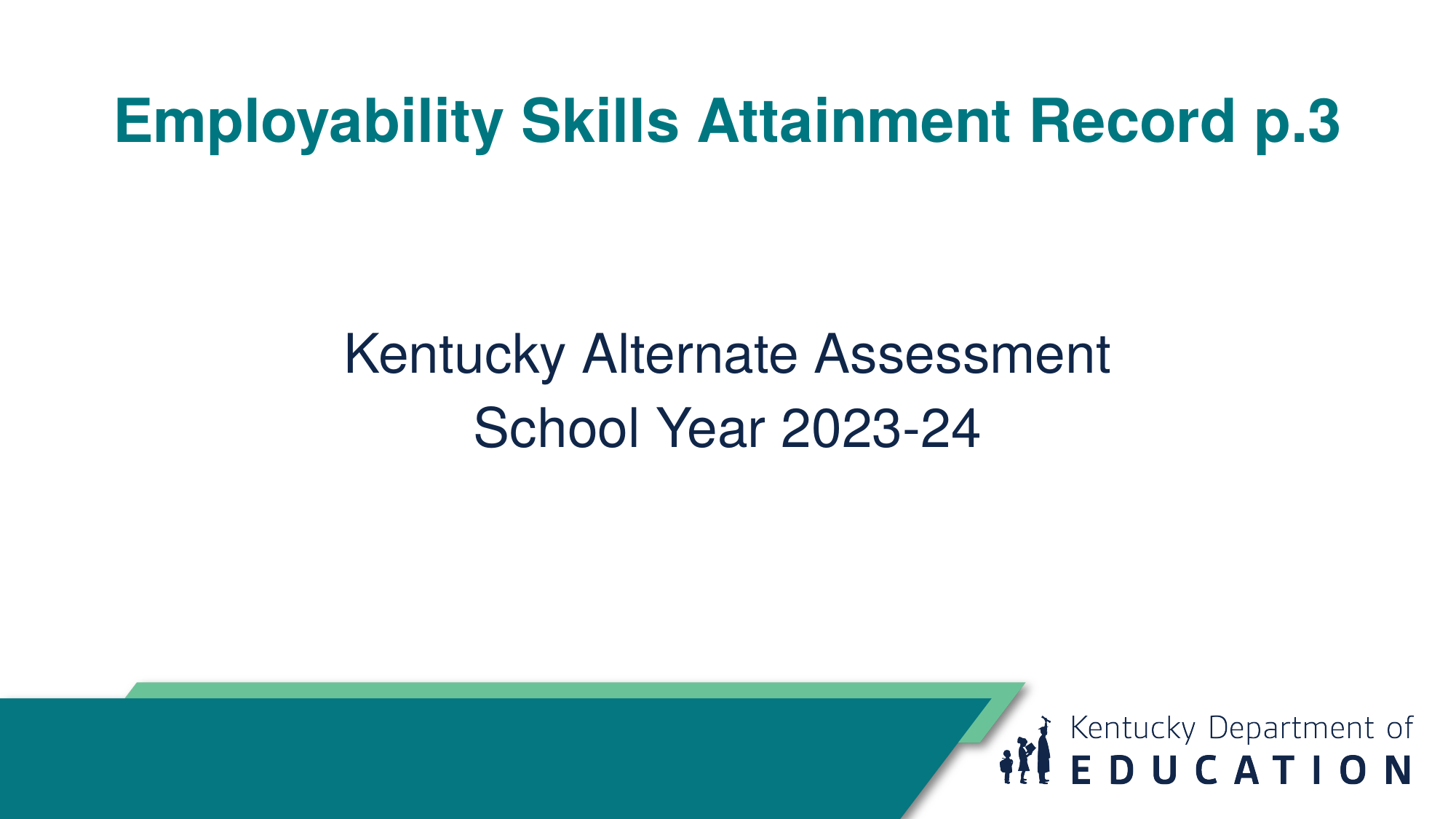

# Employability Skills Attainment Record p.3
Kentucky Alternate Assessment
School Year 2023-24